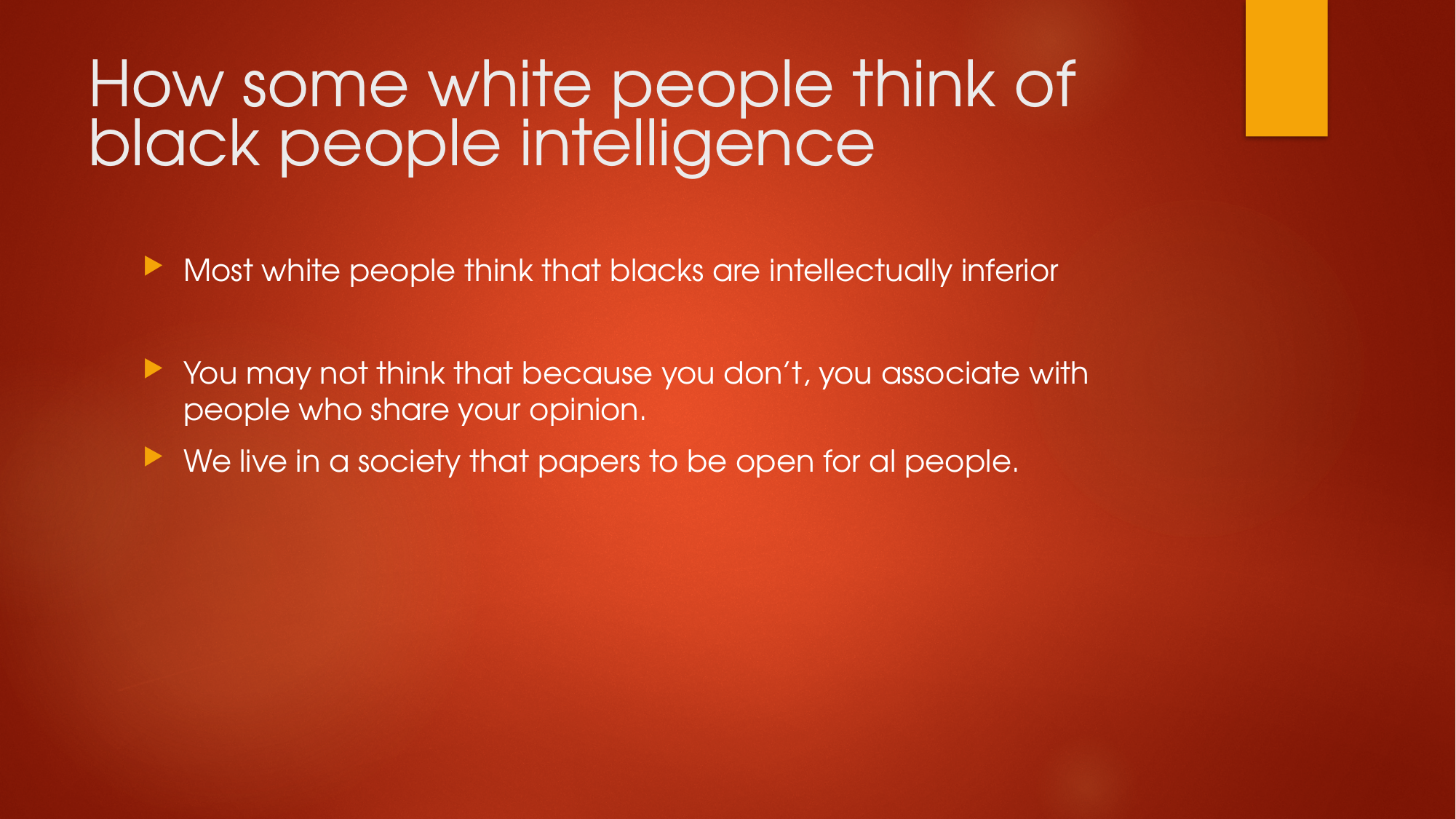

# How some white people think of black people intelligence
Most white people think that blacks are intellectually inferior

You may not think that because you don’t, you associate with people who share your opinion.
We live in a society that papers to be open for al people.